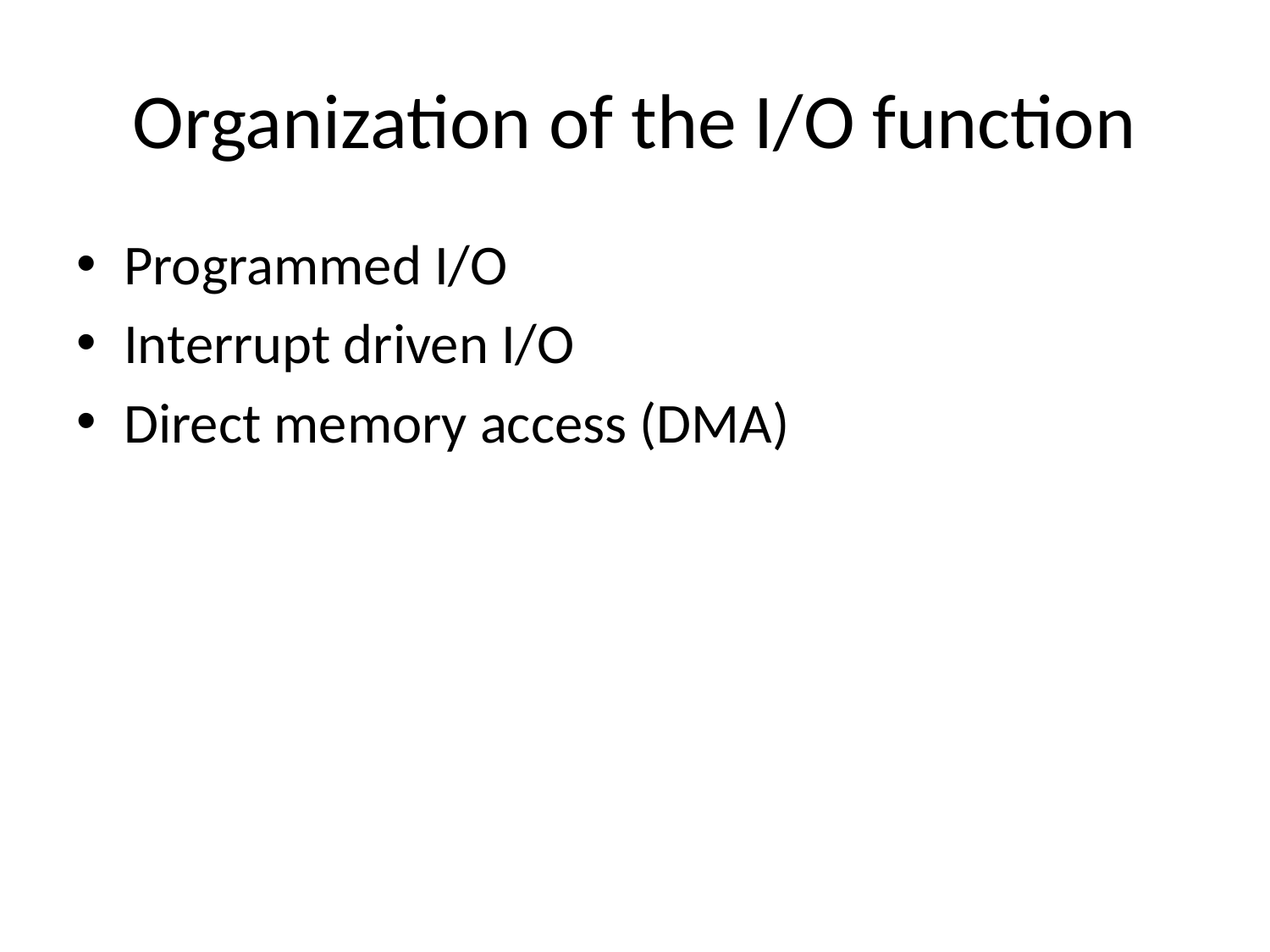

# Organization of the I/O function
Programmed I/O
Interrupt driven I/O
Direct memory access (DMA)